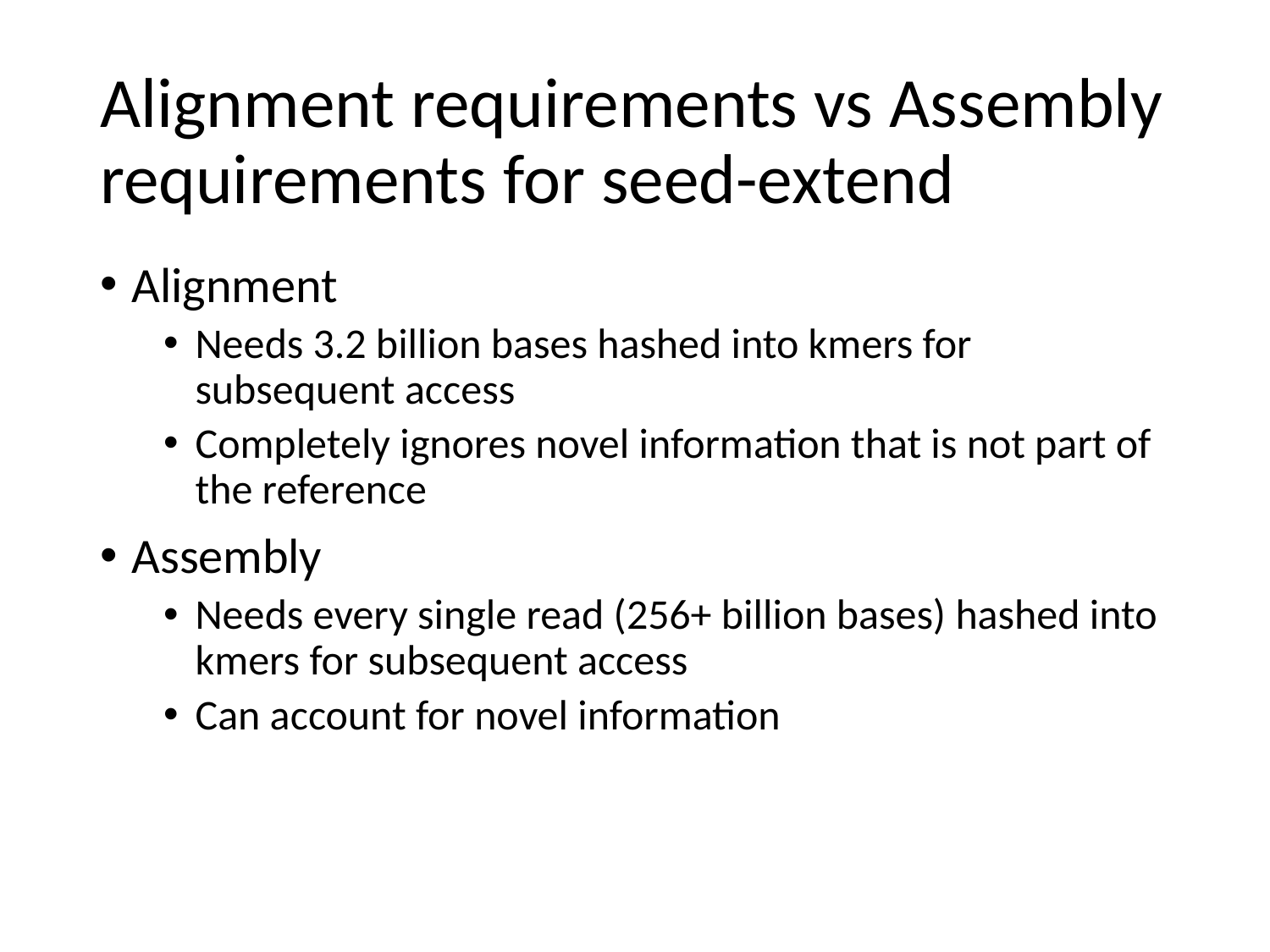

# Alignment requirements vs Assembly requirements for seed-extend
Alignment
Needs 3.2 billion bases hashed into kmers for subsequent access
Completely ignores novel information that is not part of the reference
Assembly
Needs every single read (256+ billion bases) hashed into kmers for subsequent access
Can account for novel information